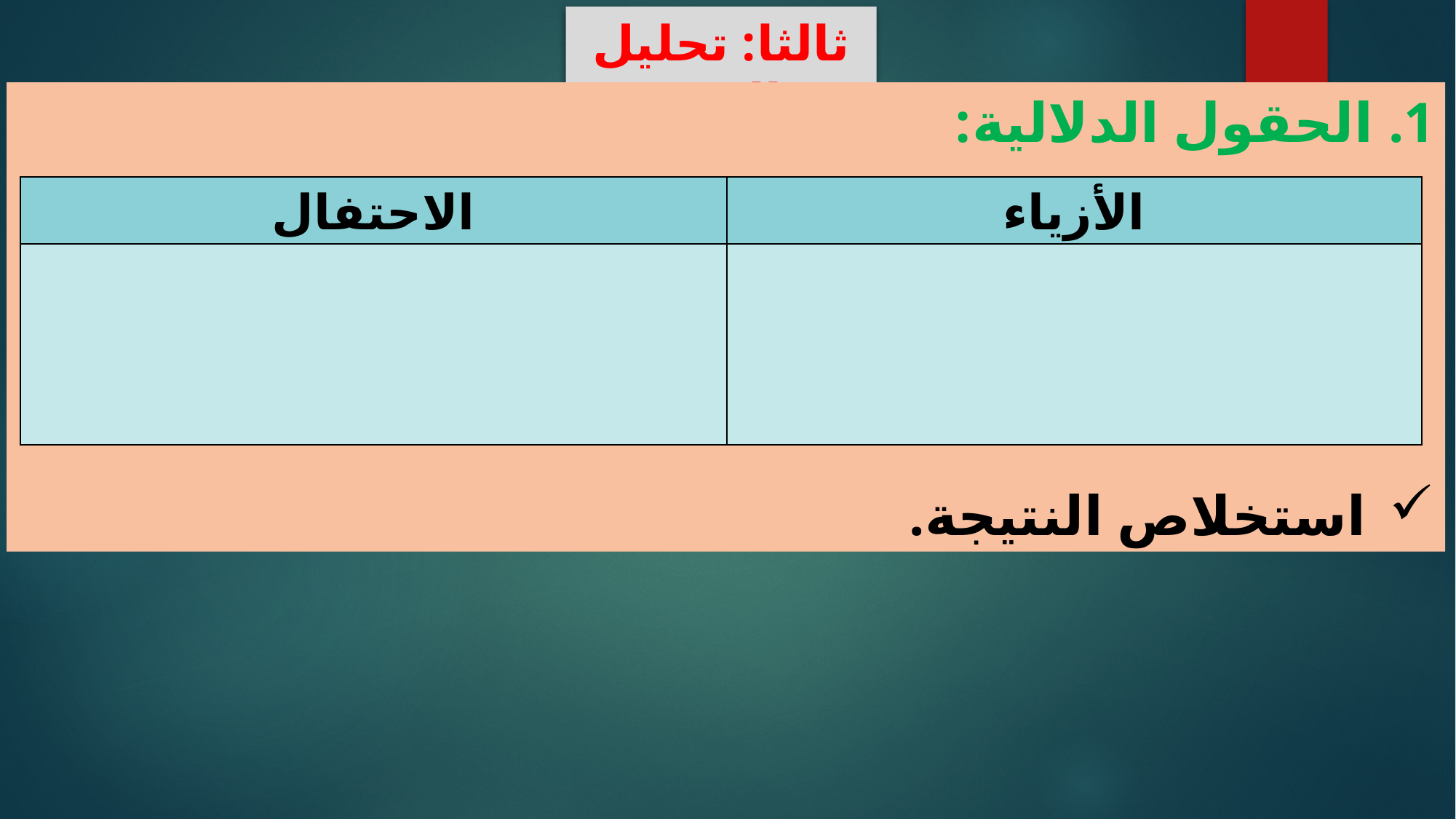

ثالثا: تحليل النص
الحقول الدلالية:

استخلاص النتيجة.
| الاحتفال | الأزياء |
| --- | --- |
|  |  |